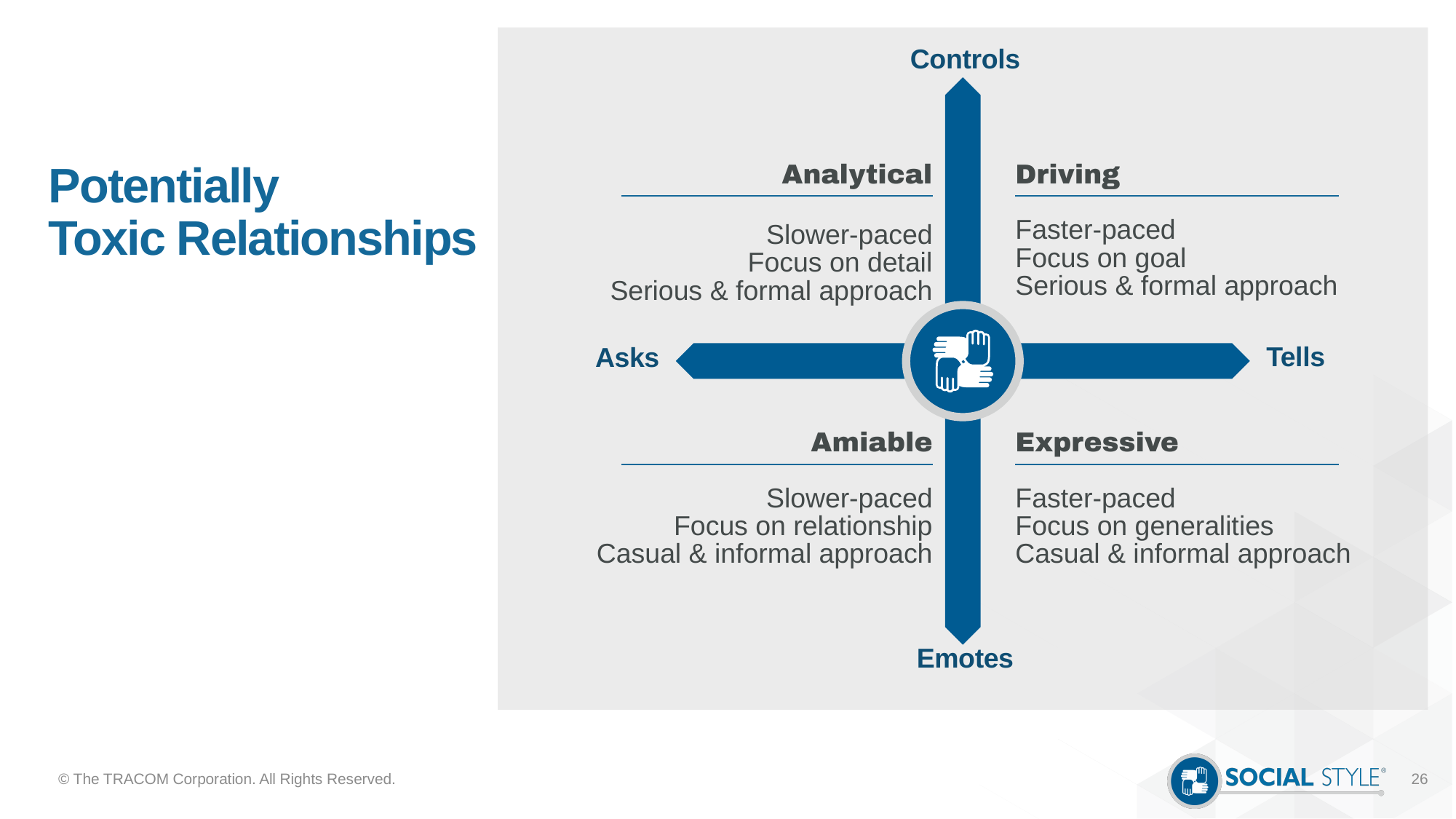

# Potentially Toxic Relationships

Controls

Analytical
Slower-paced
Focus on detail
Serious & formal approach

Driving

Faster-paced
Focus on goal
Serious & formal approach
Tells
Asks
Amiable

Slower-paced
Focus on relationship
Casual & informal approach

Expressive

Faster-paced
Focus on generalities
Casual & informal approach
Emotes
© The TRACOM Corporation. All Rights Reserved.
26